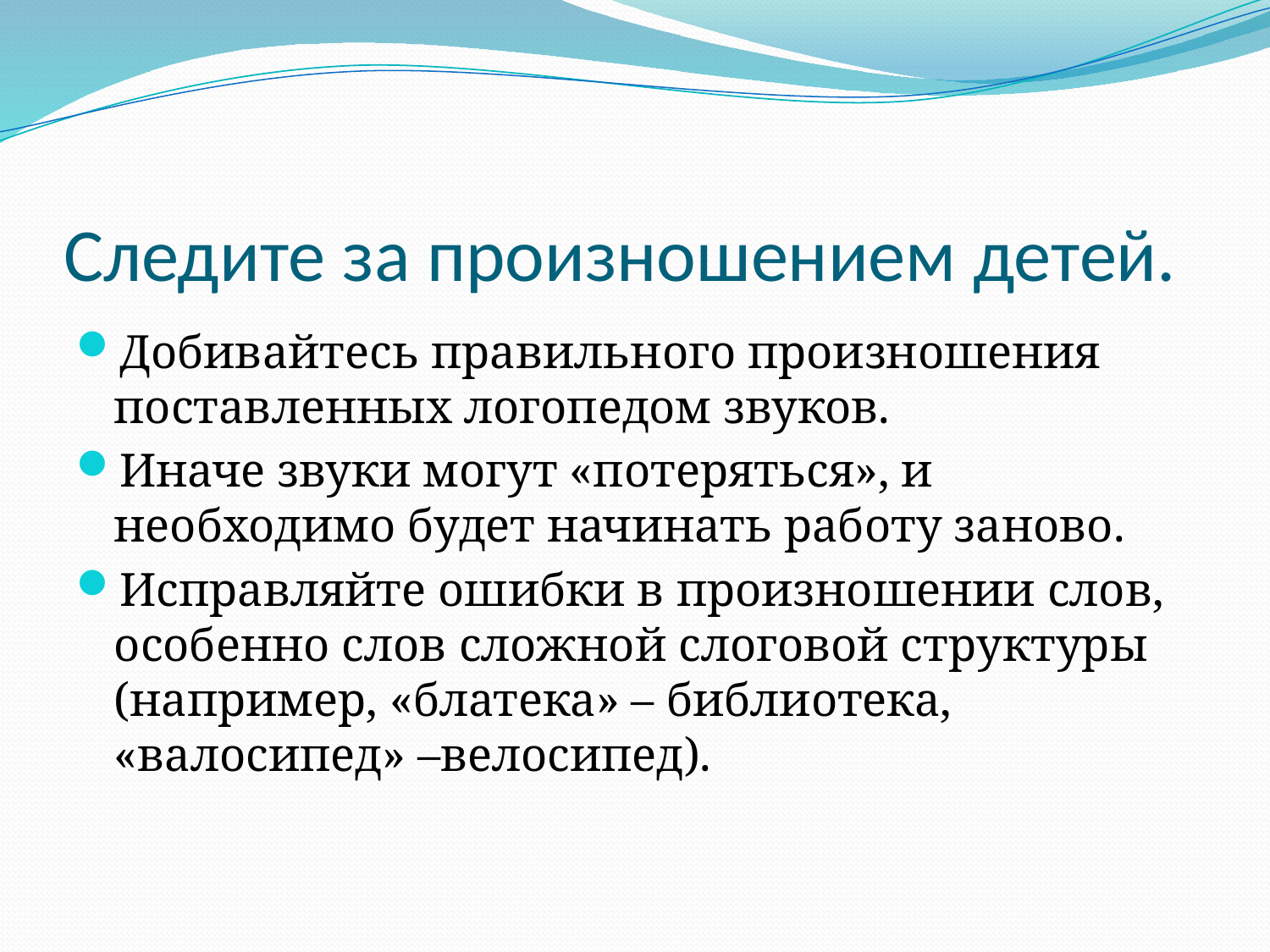

# Следите за произношением детей.
Добивайтесь правильного произношения поставленных логопедом звуков.
Иначе звуки могут «потеряться», и необходимо будет начинать работу заново.
Исправляйте ошибки в произношении слов, особенно слов сложной слоговой структуры (например, «блатека» – библиотека, «валосипед» –велосипед).